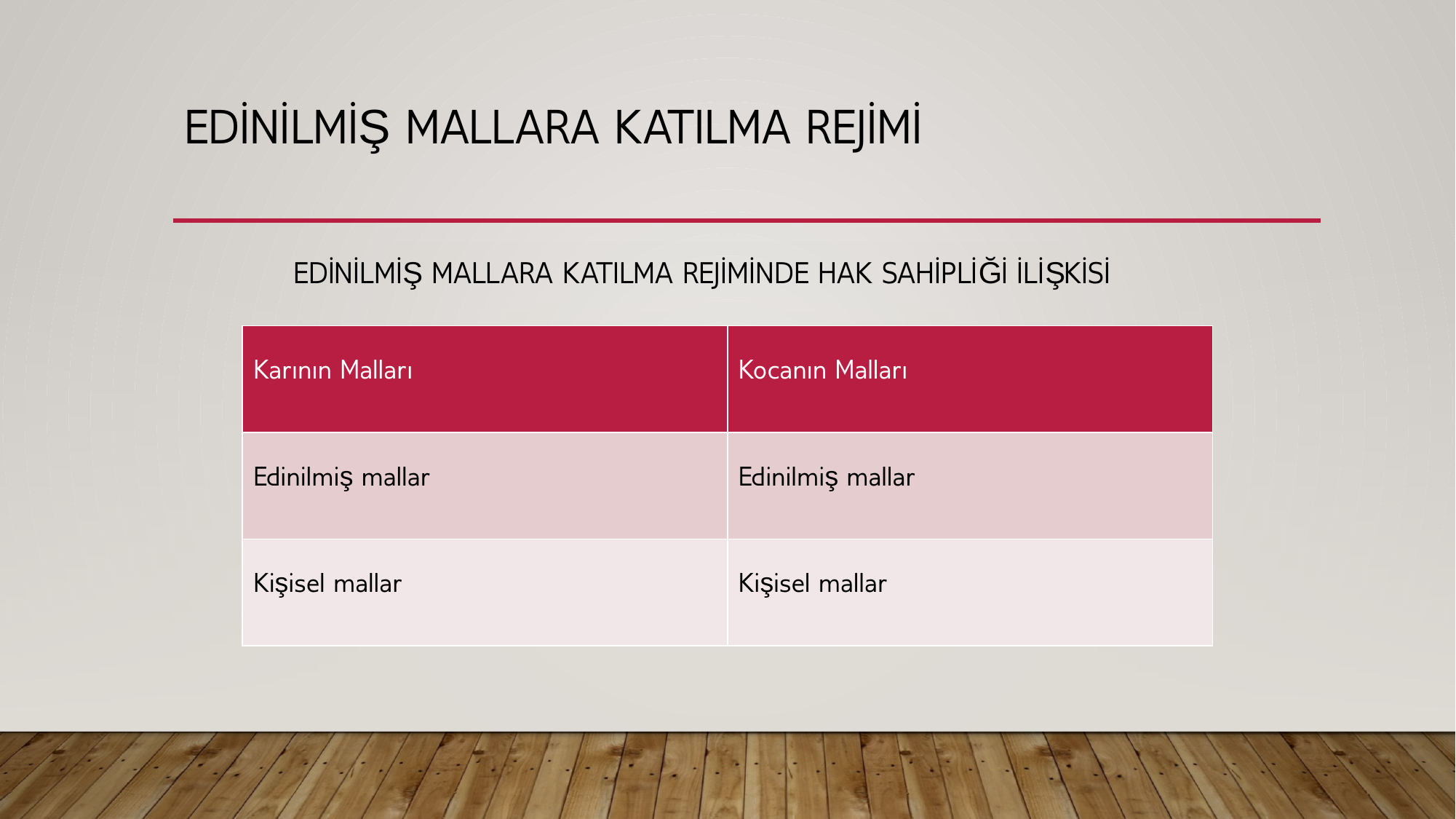

# EDİNİLMİŞ MALLARA KATILMA REJİMİ
	EDİNİLMİŞ MALLARA KATILMA REJİMİNDE HAK SAHİPLİĞİ İLİŞKİSİ
| Karının Malları | Kocanın Malları |
| --- | --- |
| Edinilmiş mallar | Edinilmiş mallar |
| Kişisel mallar | Kişisel mallar |